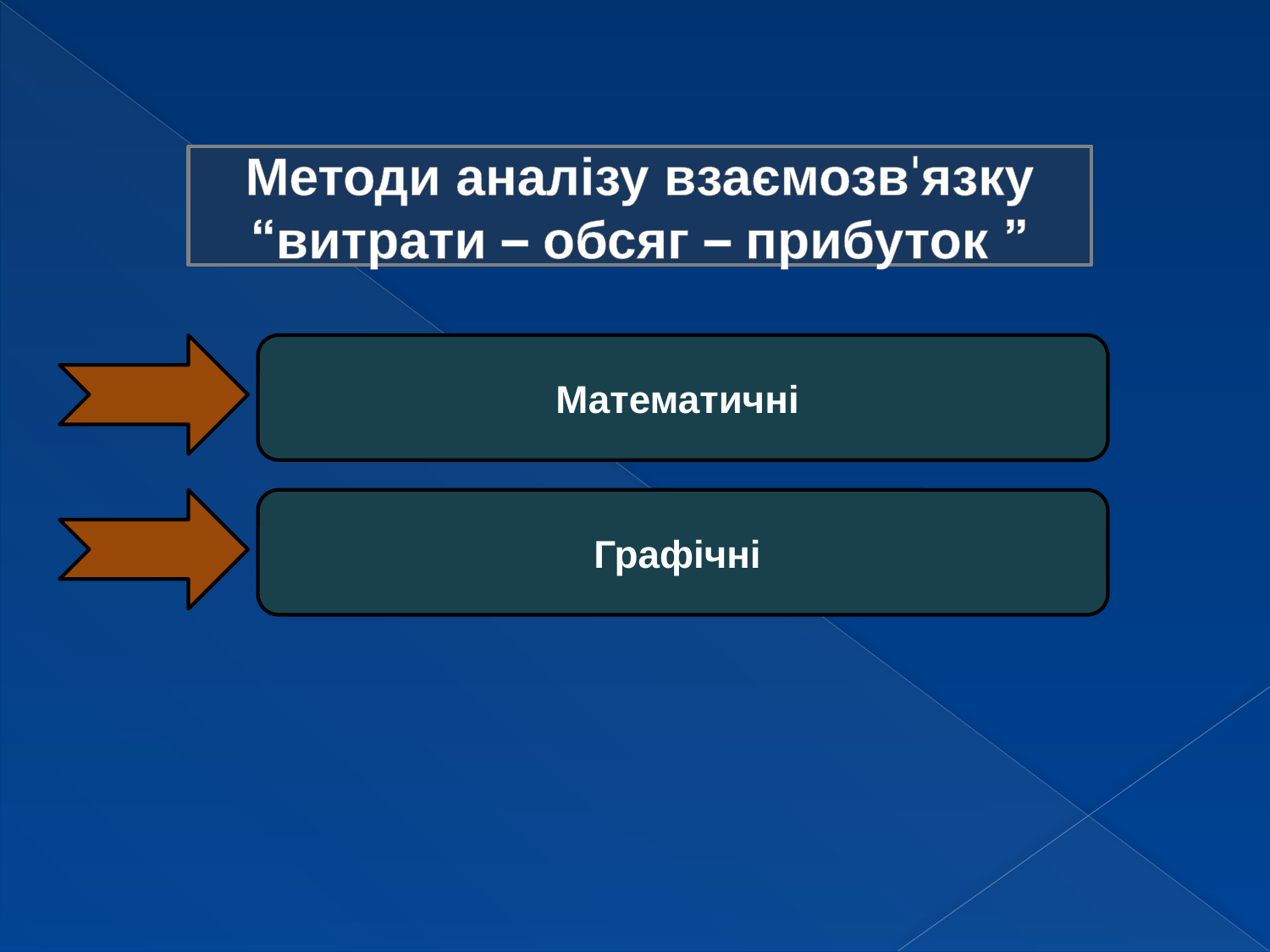

Методи аналізу взаємозв'язку “витрати – обсяг – прибуток ”

Математичні

Графічні